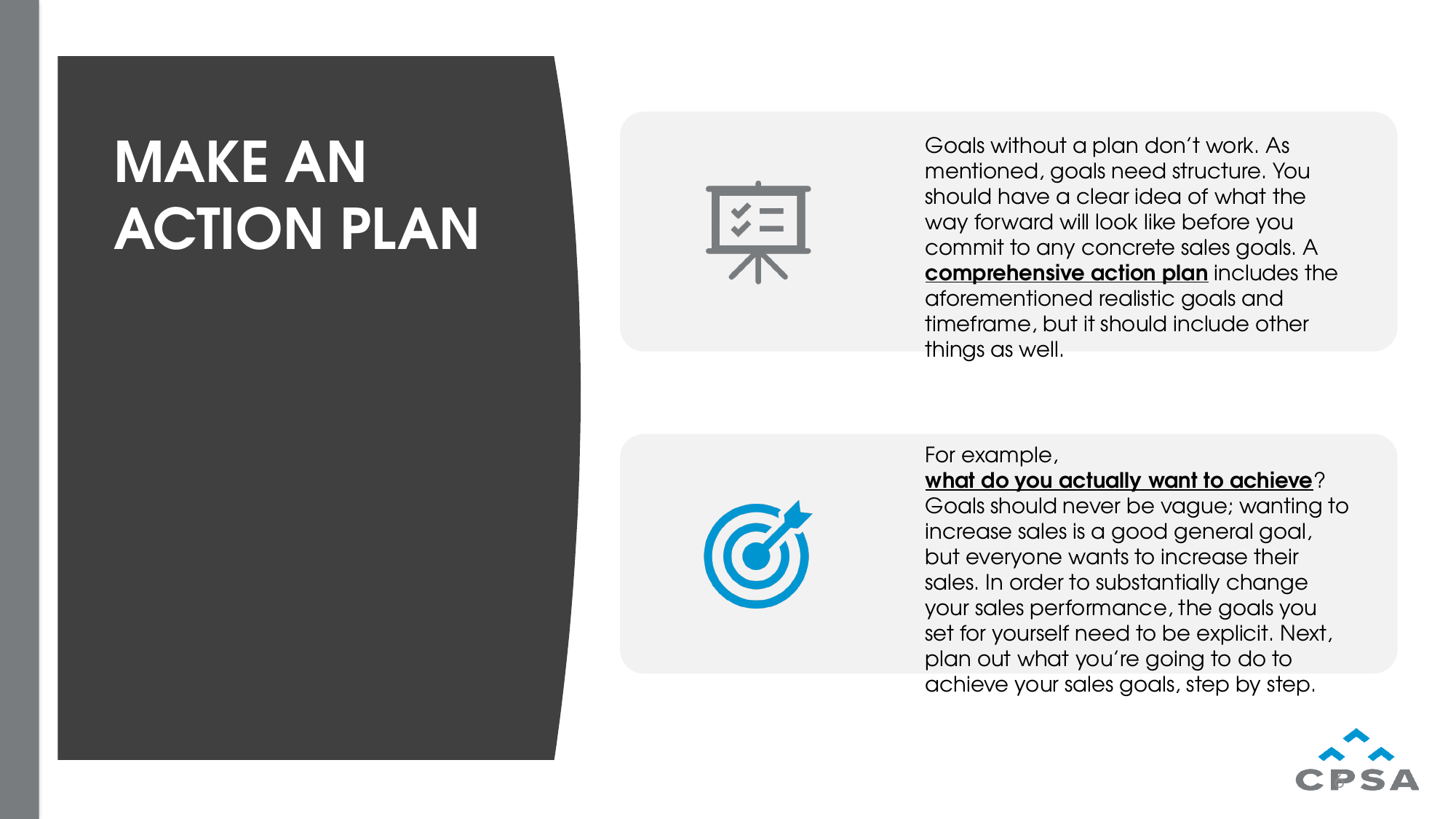

Goals without a plan don’t work. As mentioned, goals need structure. You should have a clear idea of what the way forward will look like before you commit to any concrete sales goals. A comprehensive action plan includes the aforementioned realistic goals and timeframe, but it should include other things as well.
For example, what do you actually want to achieve? Goals should never be vague; wanting to increase sales is a good general goal, but everyone wants to increase their sales. In order to substantially change your sales performance, the goals you set for yourself need to be explicit. Next, plan out what you’re going to do to achieve your sales goals, step by step.

# Make an Action Plan
6